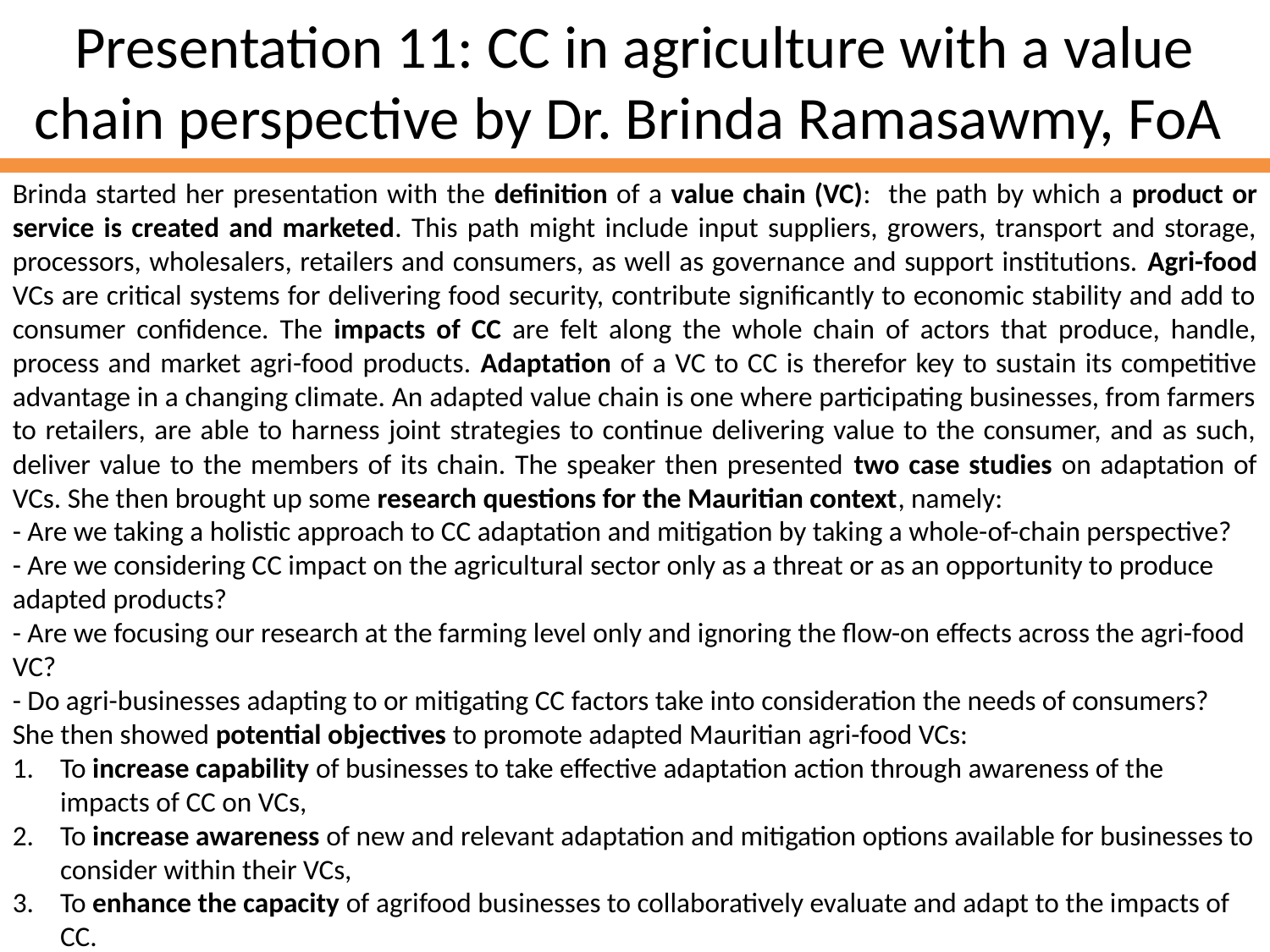

# Presentation 11: CC in agriculture with a value chain perspective by Dr. Brinda Ramasawmy, FoA
Brinda started her presentation with the definition of a value chain (VC):  the path by which a product or service is created and marketed. This path might include input suppliers, growers, transport and storage, processors, wholesalers, retailers and consumers, as well as governance and support institutions. Agri-food VCs are critical systems for delivering food security, contribute significantly to economic stability and add to consumer confidence. The impacts of CC are felt along the whole chain of actors that produce, handle, process and market agri-food products. Adaptation of a VC to CC is therefor key to sustain its competitive advantage in a changing climate. An adapted value chain is one where participating businesses, from farmers to retailers, are able to harness joint strategies to continue delivering value to the consumer, and as such, deliver value to the members of its chain. The speaker then presented two case studies on adaptation of VCs. She then brought up some research questions for the Mauritian context, namely:
- Are we taking a holistic approach to CC adaptation and mitigation by taking a whole-of-chain perspective?
- Are we considering CC impact on the agricultural sector only as a threat or as an opportunity to produce adapted products?
- Are we focusing our research at the farming level only and ignoring the flow-on effects across the agri-food VC?
- Do agri-businesses adapting to or mitigating CC factors take into consideration the needs of consumers? She then showed potential objectives to promote adapted Mauritian agri-food VCs:
To increase capability of businesses to take effective adaptation action through awareness of the impacts of CC on VCs,
To increase awareness of new and relevant adaptation and mitigation options available for businesses to consider within their VCs,
To enhance the capacity of agrifood businesses to collaboratively evaluate and adapt to the impacts of CC.